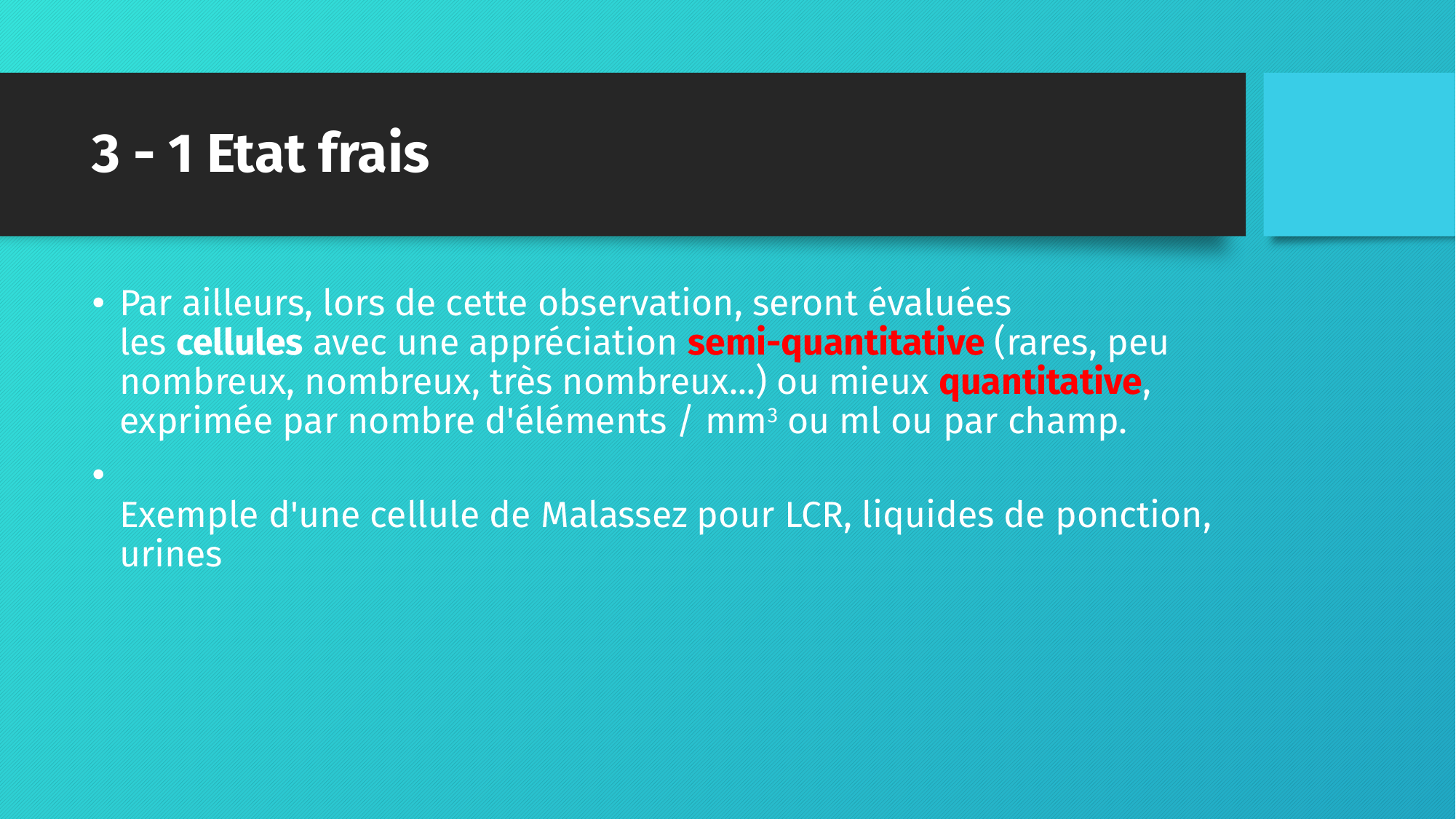

# 3 - 1 Etat frais
Par ailleurs, lors de cette observation, seront évaluées les cellules avec une appréciation semi-quantitative (rares, peu nombreux, nombreux, très nombreux...) ou mieux quantitative, exprimée par nombre d'éléments / mm3 ou ml ou par champ.
Exemple d'une cellule de Malassez pour LCR, liquides de ponction, urines